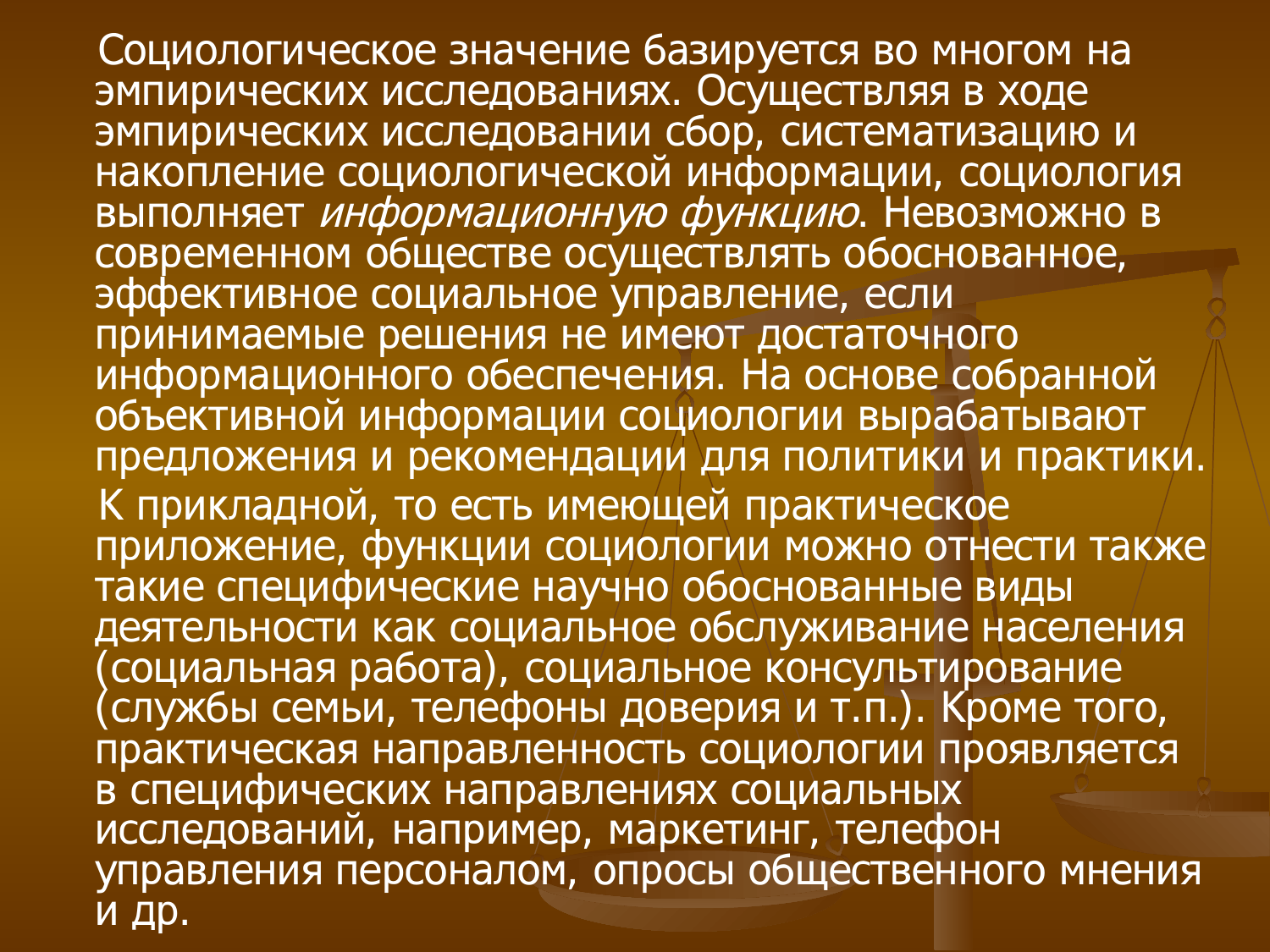

Социологическое значение базируется во многом на эмпирических исследованиях. Осуществляя в ходе эмпирических исследовании сбор, систематизацию и накопление социологической информации, социология выполняет информационную функцию. Невозможно в современном обществе осуществлять обоснованное, эффективное социальное управление, если принимаемые решения не имеют достаточного информационного обеспечения. На основе собранной объективной информации социологии вырабатывают предложения и рекомендации для политики и практики.
К прикладной, то есть имеющей практическое приложение, функции социологии можно отнести также такие специфические научно обоснованные виды деятельности как социальное обслуживание населения (социальная работа), социальное консультирование (службы семьи, телефоны доверия и т.п.). Кроме того, практическая направленность социологии проявляется в специфических направлениях социальных исследований, например, маркетинг, телефон управления персоналом, опросы общественного мнения и др.